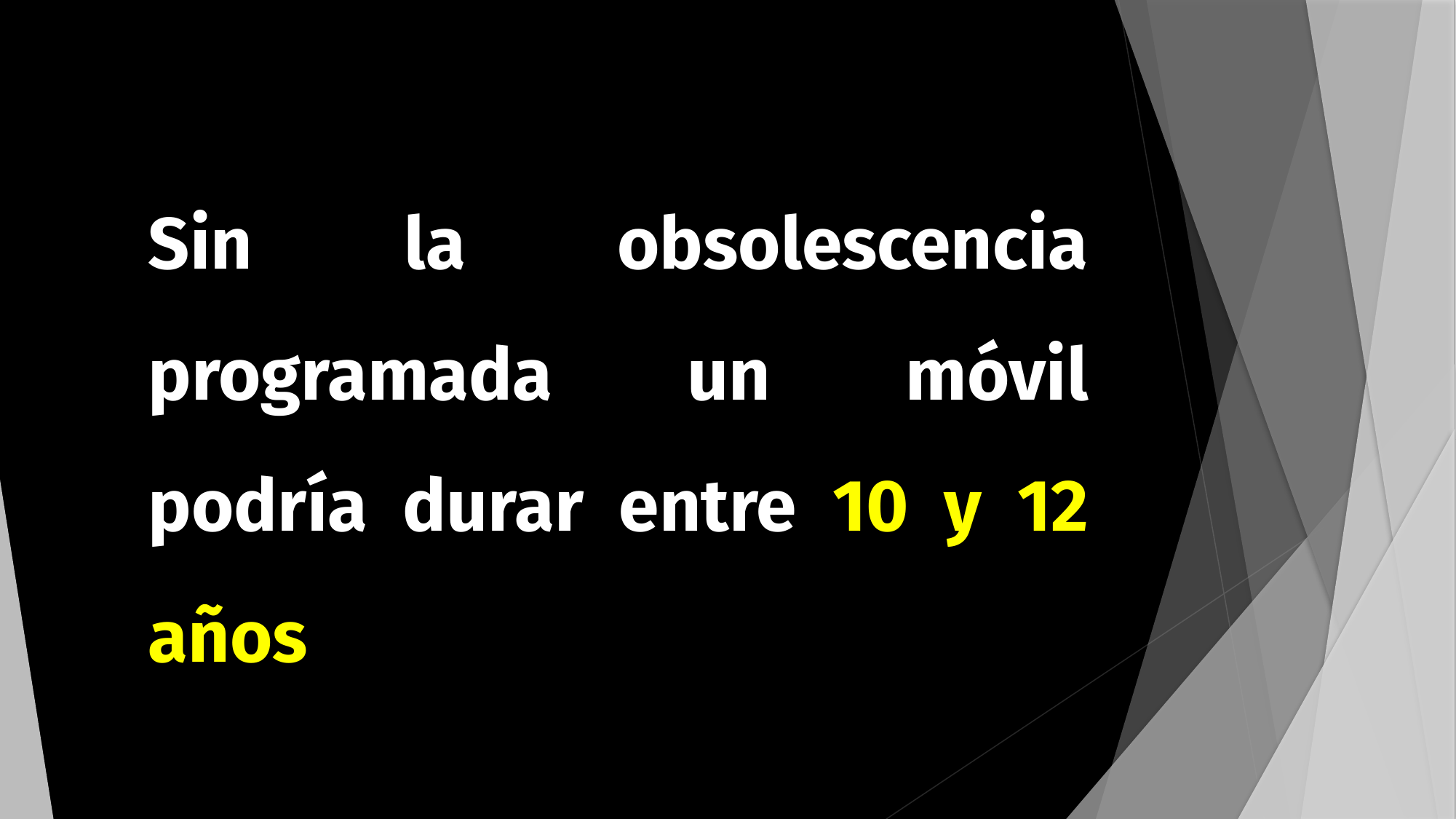

Sin la obsolescencia programada un móvil podría durar entre 10 y 12 años